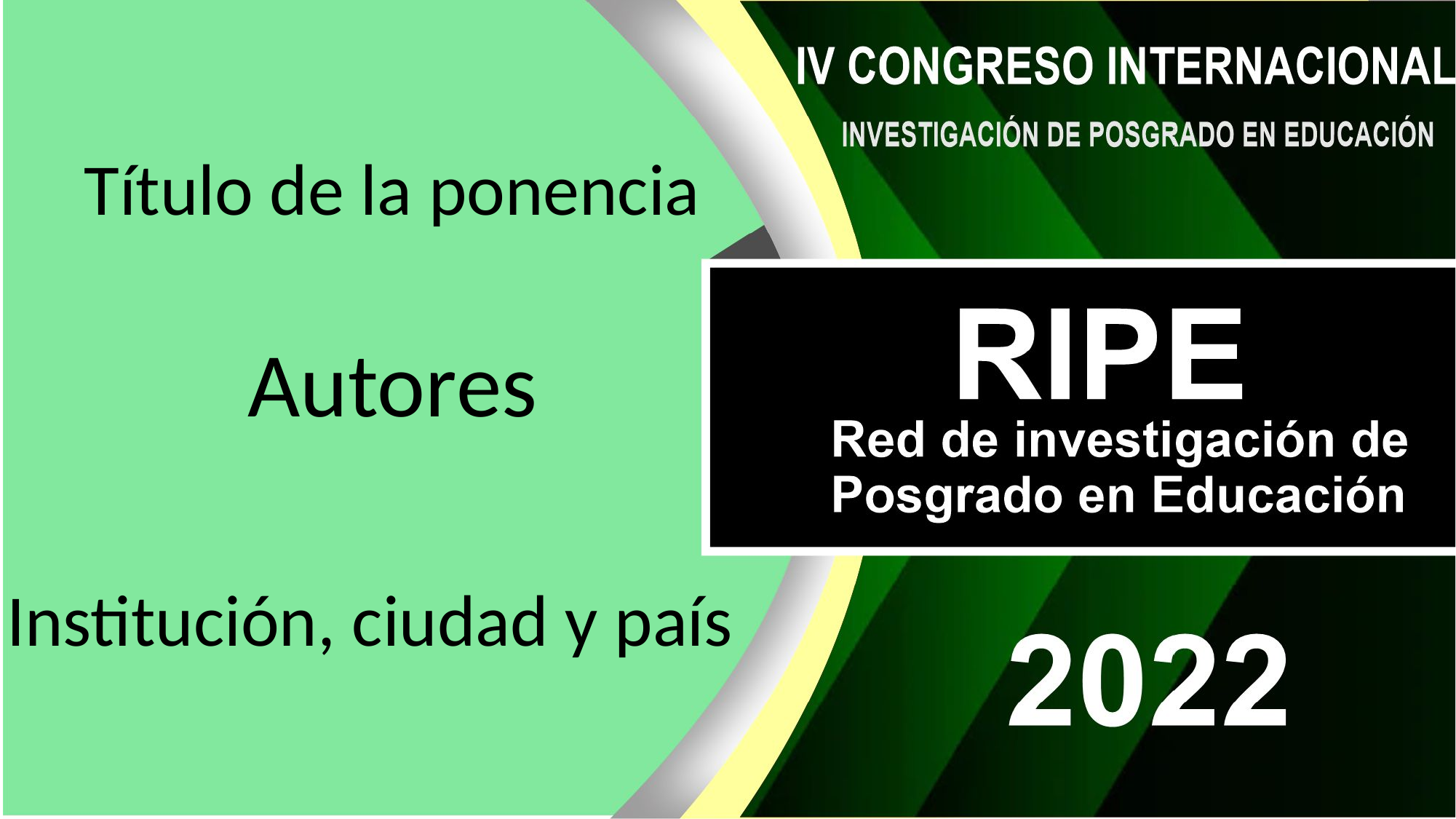

# Título de la ponencia
Autores
Institución, ciudad y país